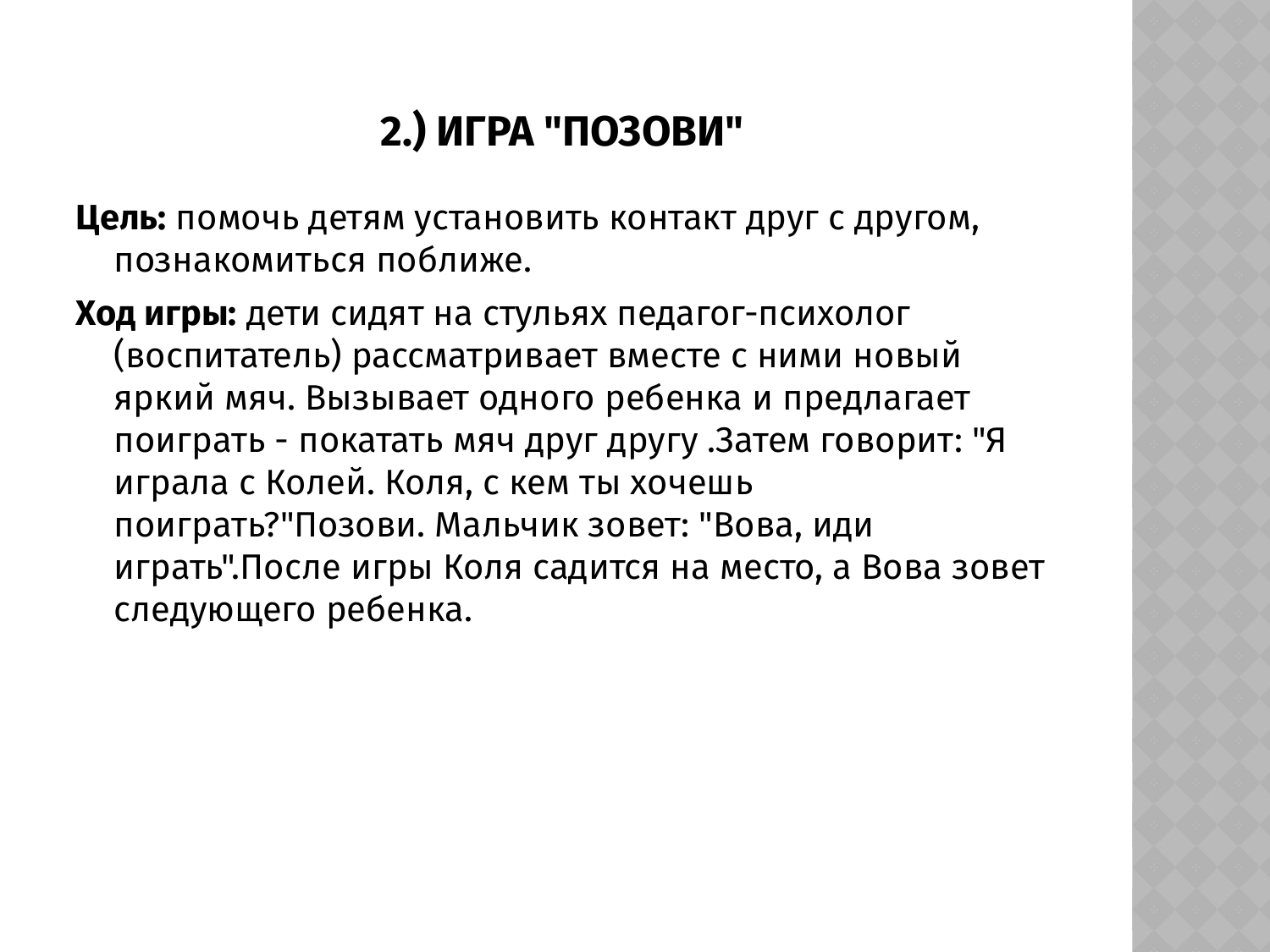

# 2.) Игра "Позови"
Цель: помочь детям установить контакт друг с другом, познакомиться поближе.
Ход игры: дети сидят на стульях педагог-психолог (воспитатель) рассматривает вместе с ними новый яркий мяч. Вызывает одного ребенка и предлагает поиграть - покатать мяч друг другу .Затем говорит: "Я играла с Колей. Коля, с кем ты хочешь поиграть?"Позови. Мальчик зовет: "Вова, иди играть".После игры Коля садится на место, а Вова зовет следующего ребенка.